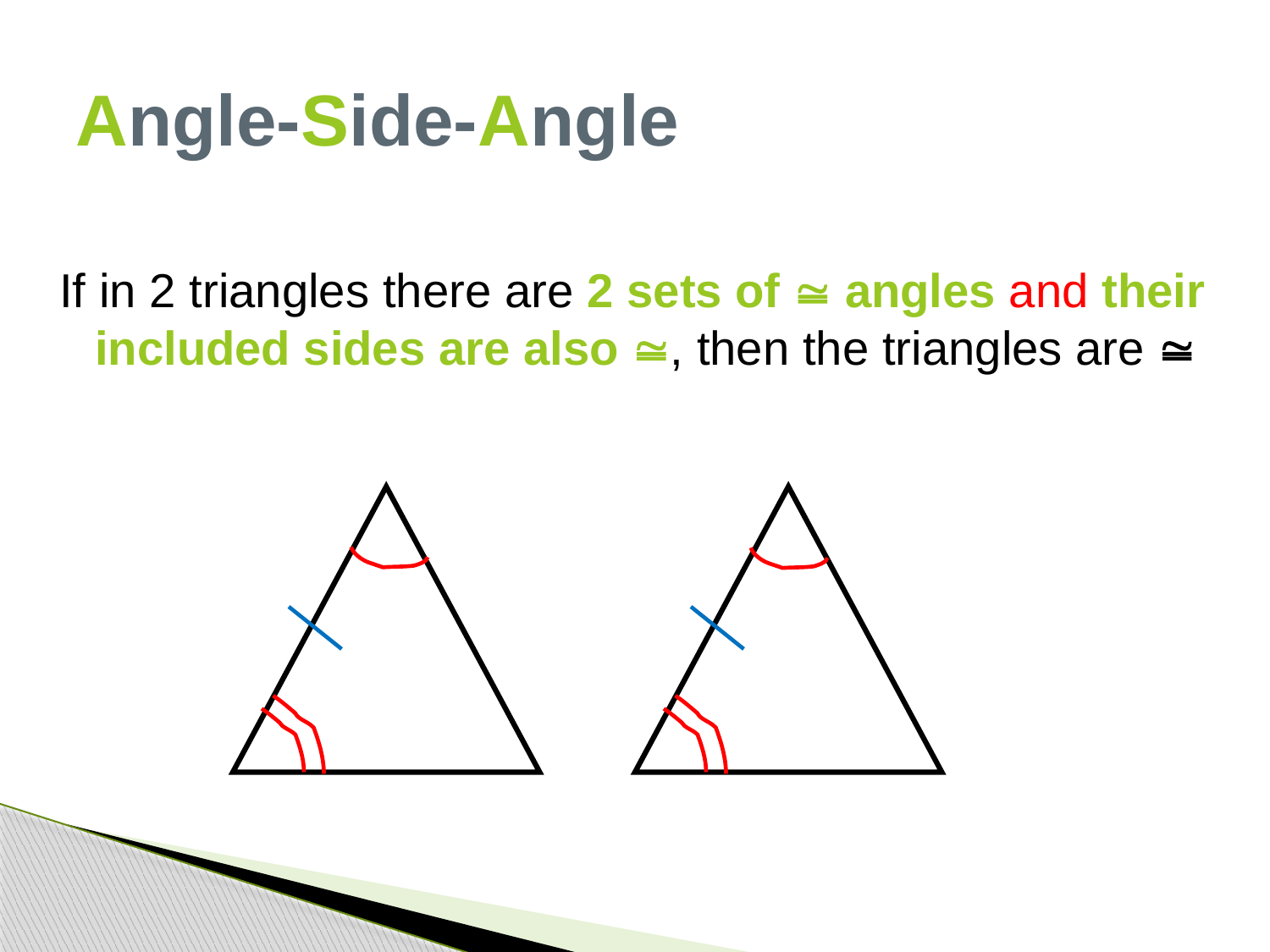

# Angle-Side-Angle
If in 2 triangles there are 2 sets of ≅ angles and their included sides are also ≅, then the triangles are ≅